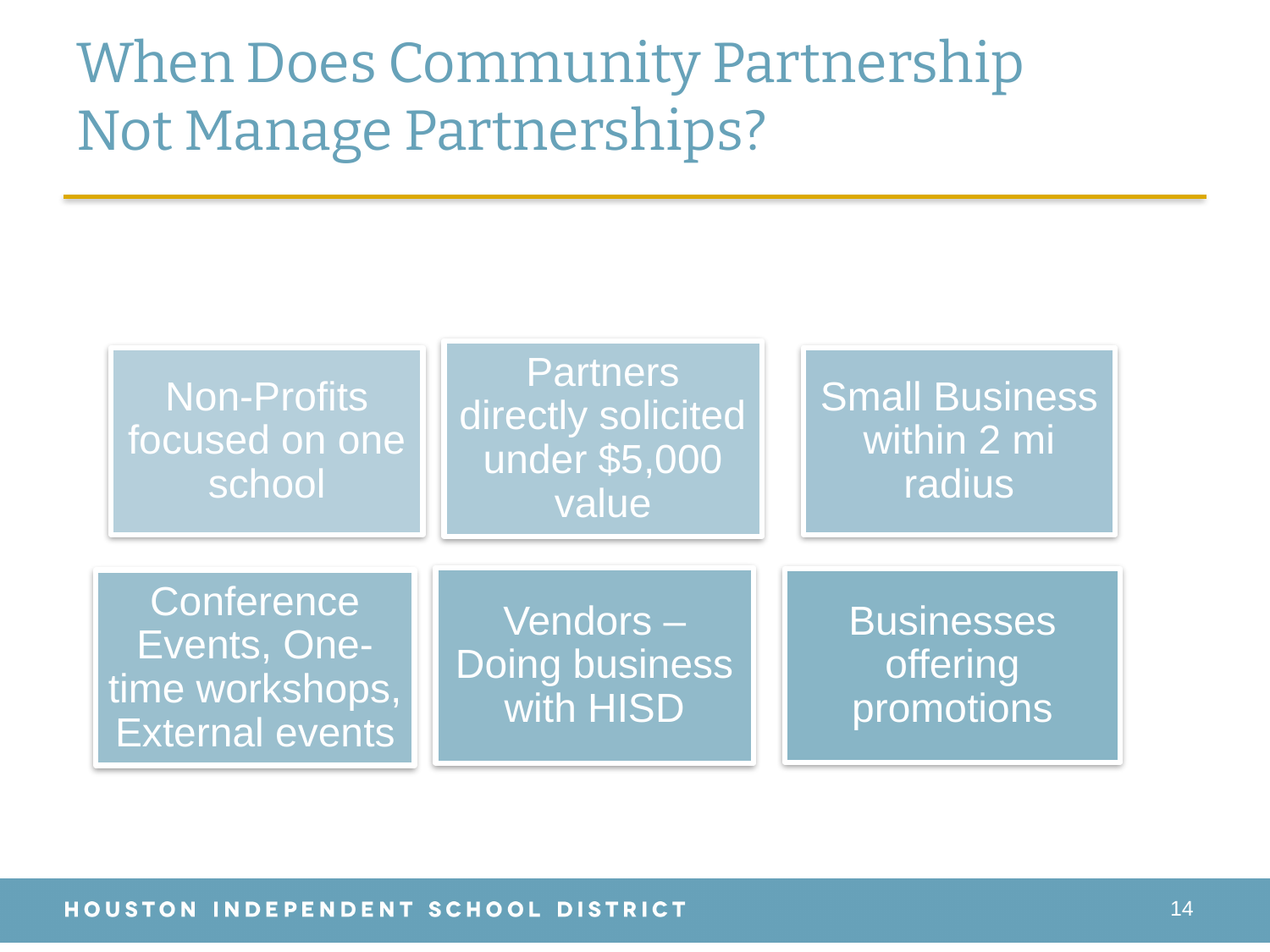

# When Does Community Partnership Not Manage Partnerships?
Non-Profits focused on one school
Partners directly solicited under $5,000 value
Small Business within 2 mi radius
Conference Events, One- time workshops, External events
Vendors – Doing business with HISD
Businesses offering promotions
14